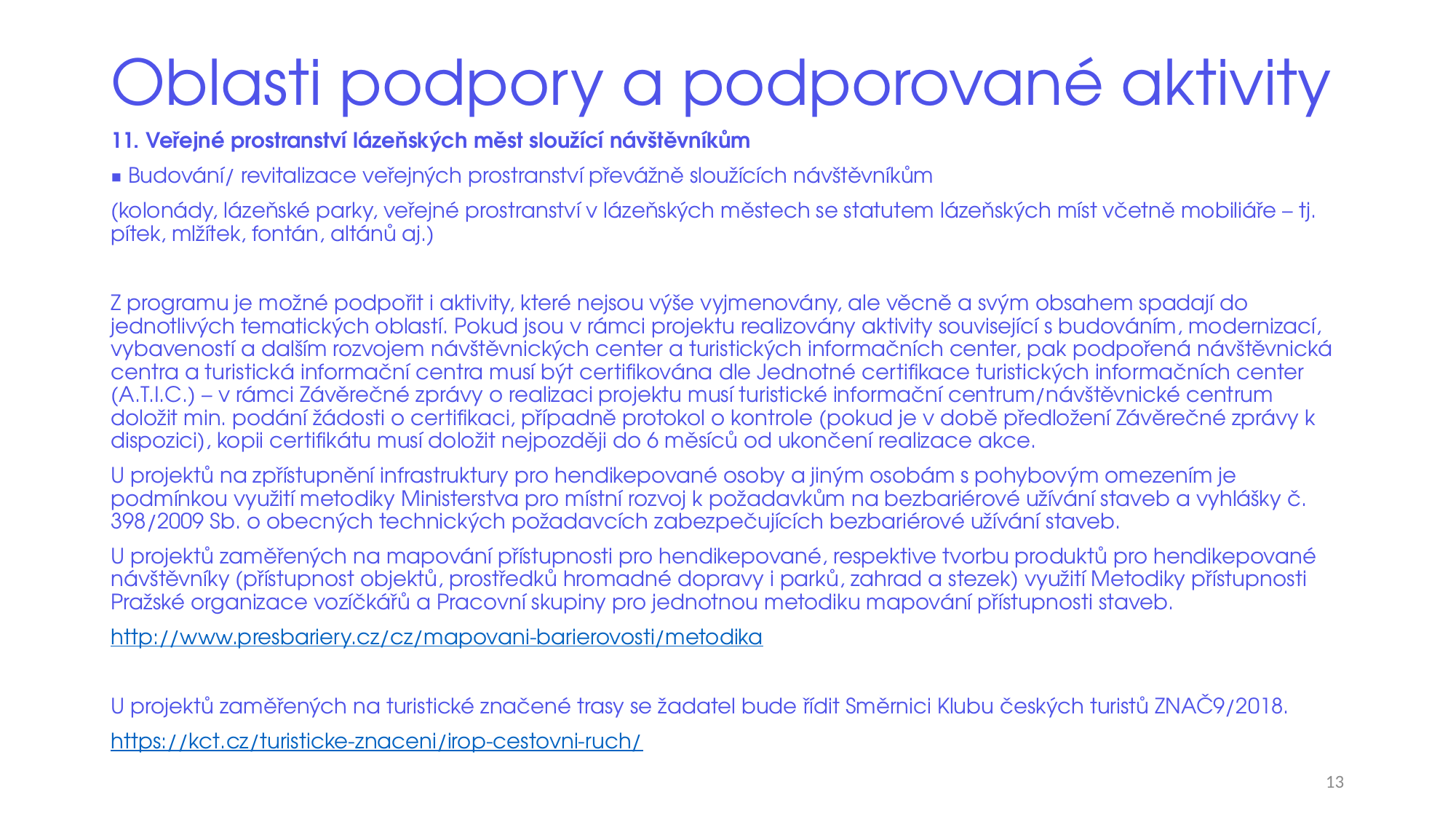

# Oblasti podpory a podporované aktivity
11. Veřejné prostranství lázeňských měst sloužící návštěvníkům
▪ Budování/ revitalizace veřejných prostranství převážně sloužících návštěvníkům
(kolonády, lázeňské parky, veřejné prostranství v lázeňských městech se statutem lázeňských míst včetně mobiliáře – tj. pítek, mlžítek, fontán, altánů aj.)

Z programu je možné podpořit i aktivity, které nejsou výše vyjmenovány, ale věcně a svým obsahem spadají do jednotlivých tematických oblastí. Pokud jsou v rámci projektu realizovány aktivity související s budováním, modernizací, vybaveností a dalším rozvojem návštěvnických center a turistických informačních center, pak podpořená návštěvnická centra a turistická informační centra musí být certifikována dle Jednotné certifikace turistických informačních center (A.T.I.C.) – v rámci Závěrečné zprávy o realizaci projektu musí turistické informační centrum/návštěvnické centrum doložit min. podání žádosti o certifikaci, případně protokol o kontrole (pokud je v době předložení Závěrečné zprávy k dispozici), kopii certifikátu musí doložit nejpozději do 6 měsíců od ukončení realizace akce.
U projektů na zpřístupnění infrastruktury pro hendikepované osoby a jiným osobám s pohybovým omezením je podmínkou využití metodiky Ministerstva pro místní rozvoj k požadavkům na bezbariérové užívání staveb a vyhlášky č. 398/2009 Sb. o obecných technických požadavcích zabezpečujících bezbariérové užívání staveb.
U projektů zaměřených na mapování přístupnosti pro hendikepované, respektive tvorbu produktů pro hendikepované návštěvníky (přístupnost objektů, prostředků hromadné dopravy i parků, zahrad a stezek) využití Metodiky přístupnosti Pražské organizace vozíčkářů a Pracovní skupiny pro jednotnou metodiku mapování přístupnosti staveb.
http://www.presbariery.cz/cz/mapovani-barierovosti/metodika

U projektů zaměřených na turistické značené trasy se žadatel bude řídit Směrnici Klubu českých turistů ZNAČ9/2018.
https://kct.cz/turisticke-znaceni/irop-cestovni-ruch/

13